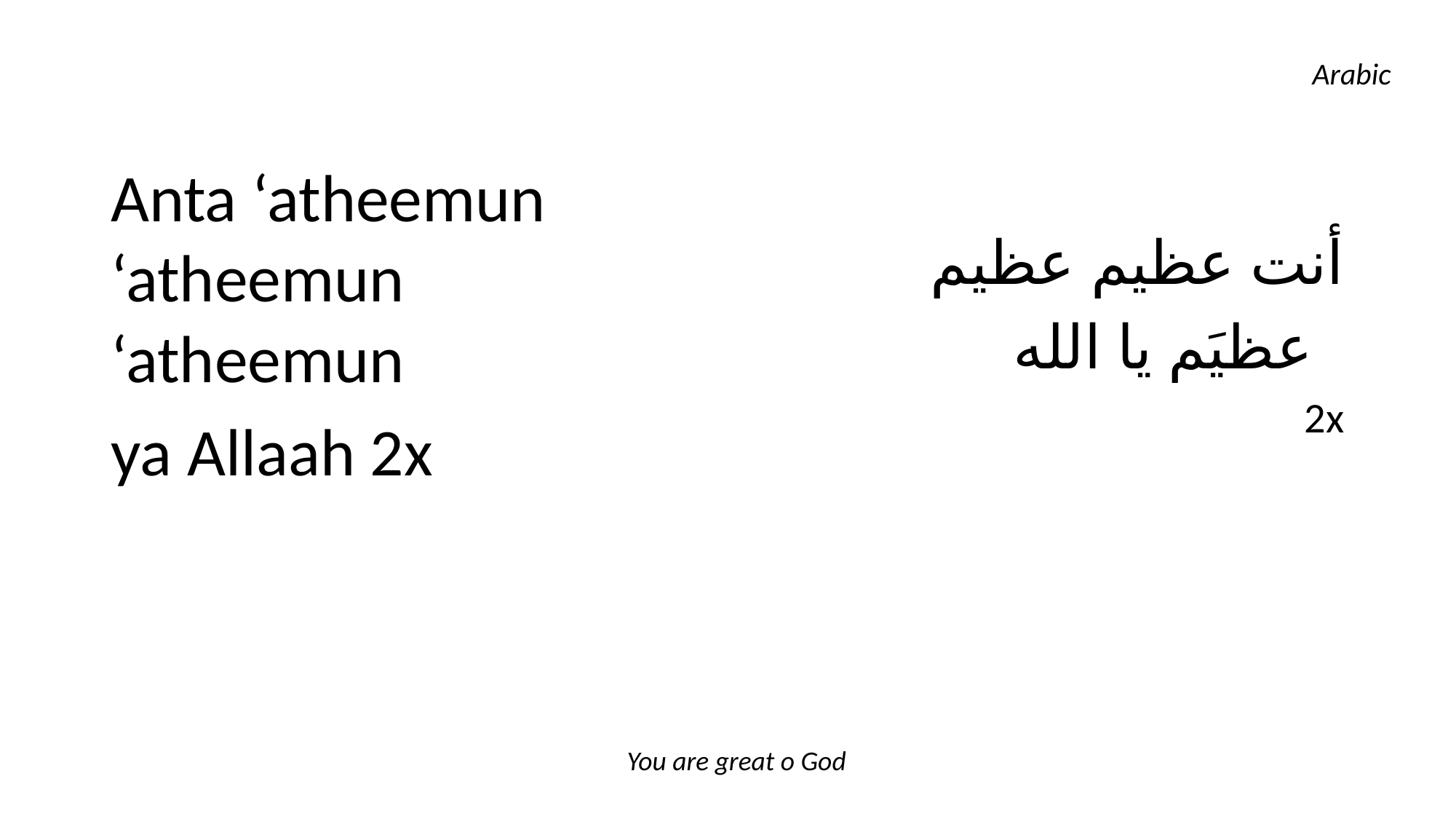

Arabic
Anta ‘atheemun ‘atheemun ‘atheemun
ya Allaah 2x

أنت عظيم عظيم
عظيَم يا الله
2x
You are great o God